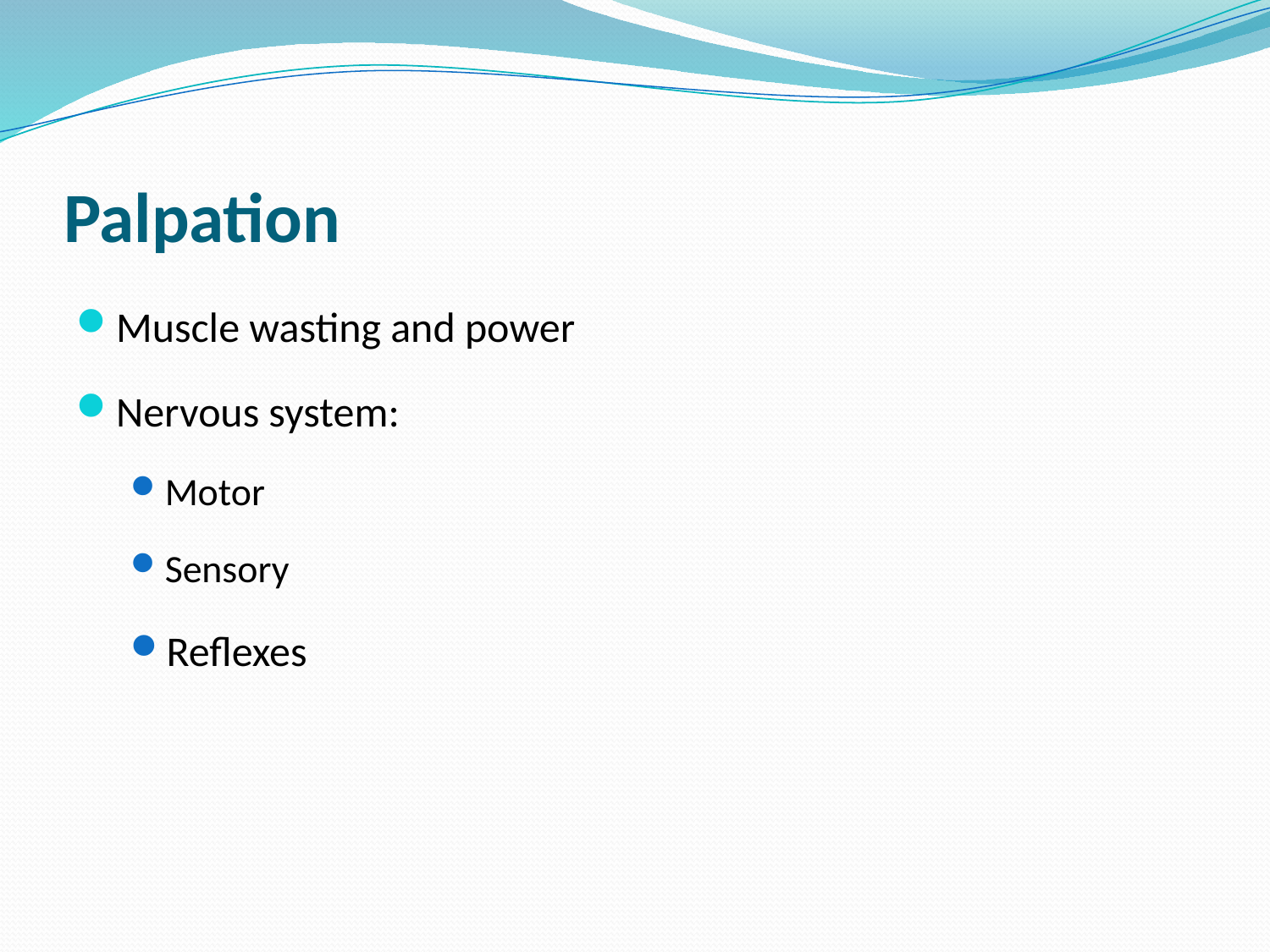

# Palpation
Muscle wasting and power
Nervous system:
Motor
Sensory
Reflexes